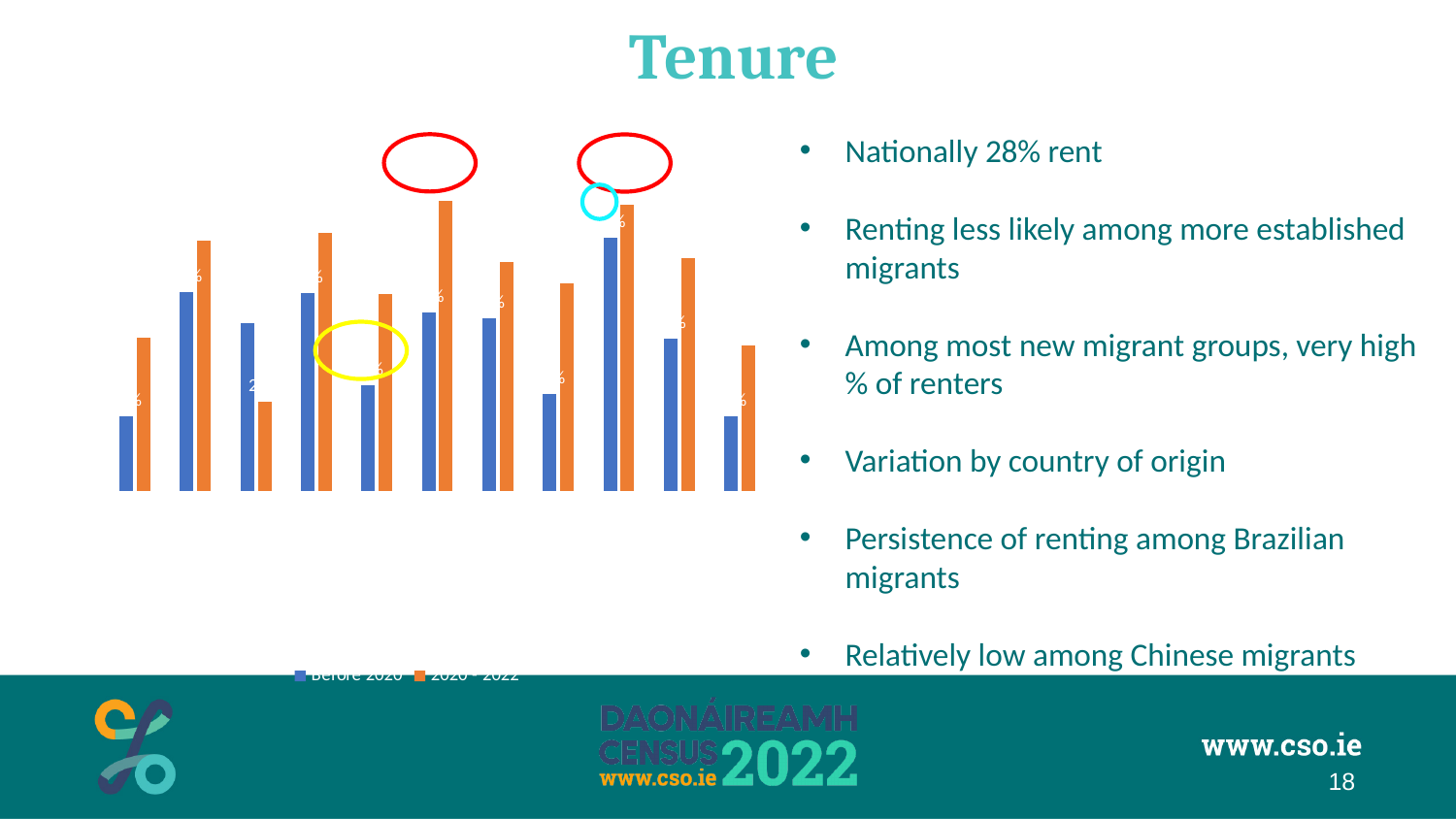

# Tenure

### Chart: % of migrants living in rental properties

| Category | Before 2020 | 2020 - 2022 |
|---|---|---|
| United Kingdom | 0.21301333333333333 | 0.43910097504544704 |
| Europe Excluding Ireland | 0.5683581784766183 | 0.7166848572333908 |
| Ukraine | 0.48041566746602715 | 0.2549099836333879 |
| Africa | 0.5676458964563299 | 0.7388996138996139 |
| China | 0.30349500713266764 | 0.5651530108588352 |
| India | 0.511734951947395 | 0.8293515358361775 |
| Other - Asia | 0.4941307804201482 | 0.654840579710145 |
| USA | 0.2768973447627012 | 0.5933653244314625 |
| Brazil | 0.724614529795805 | 0.8195338512763596 |
| Other - America | 0.4358468573477988 | 0.6668358284699315 |
| Australia | 0.21332369158456116 | 0.41676942046855736 |
Nationally 28% rent

Renting less likely among more established migrants

Among most new migrant groups, very high % of renters

Variation by country of origin

Persistence of renting among Brazilian migrants

Relatively low among Chinese migrants

18